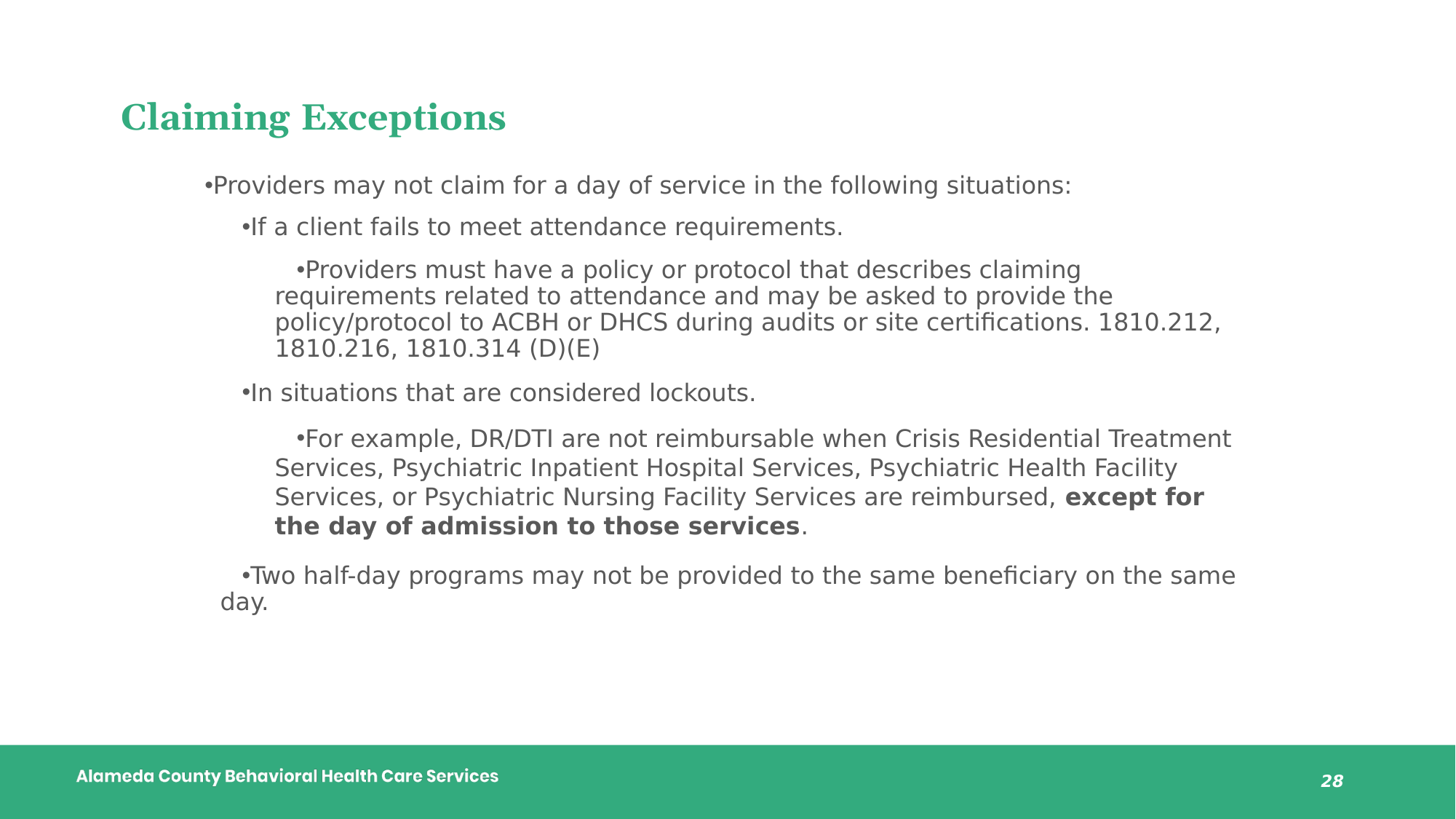

# Claiming Exceptions
Providers may not claim for a day of service in the following situations:
If a client fails to meet attendance requirements.
Providers must have a policy or protocol that describes claiming requirements related to attendance and may be asked to provide the policy/protocol to ACBH or DHCS during audits or site certifications. 1810.212, 1810.216, 1810.314 (D)(E)
In situations that are considered lockouts.
For example, DR/DTI are not reimbursable when Crisis Residential Treatment Services, Psychiatric Inpatient Hospital Services, Psychiatric Health Facility Services, or Psychiatric Nursing Facility Services are reimbursed, except for the day of admission to those services.
Two half-day programs may not be provided to the same beneficiary on the same day.

28